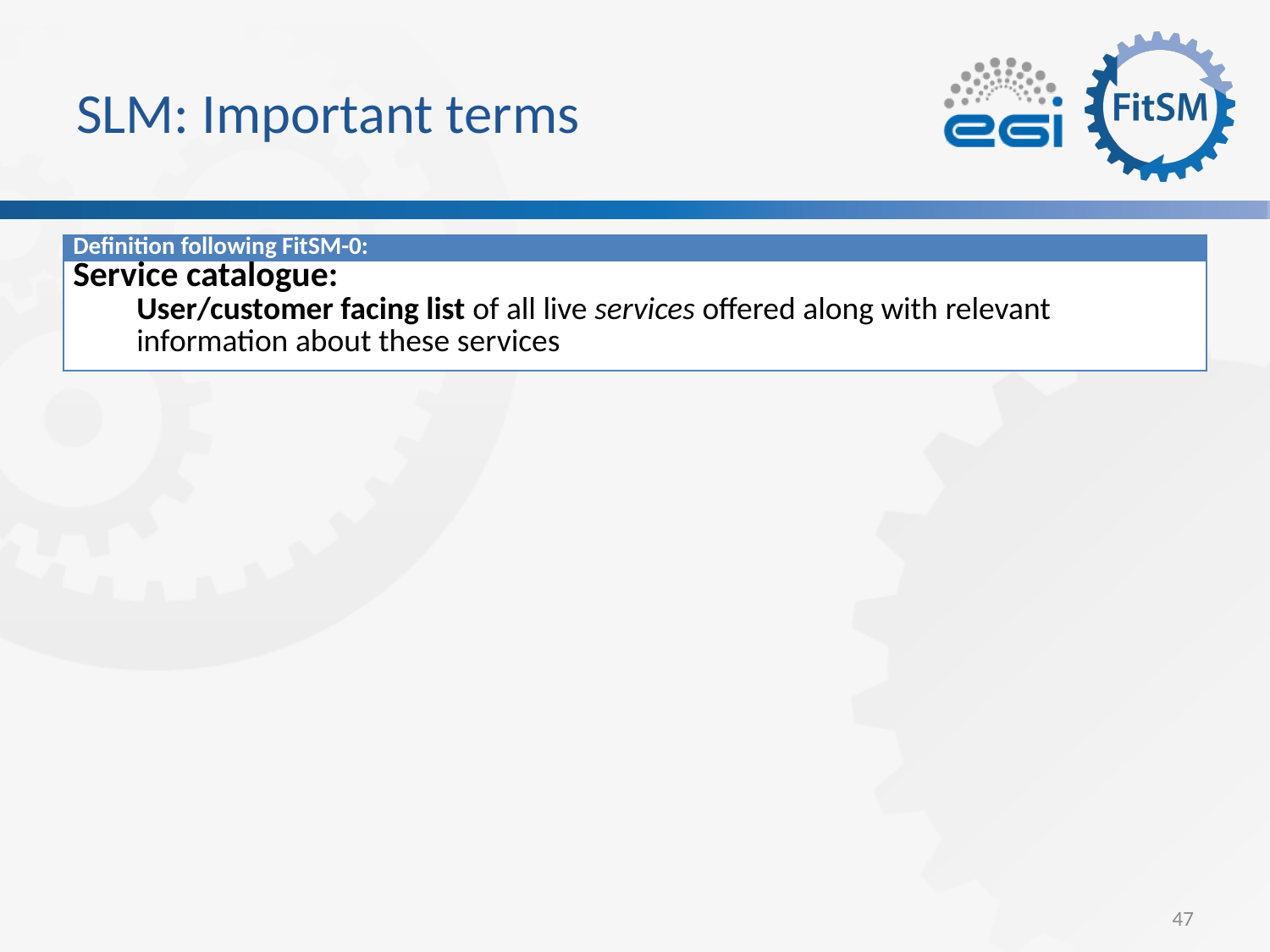

# SLM: Important terms
| Definition following FitSM-0: |
| --- |
| Service catalogue: User/customer facing list of all live services offered along with relevant information about these services |
47